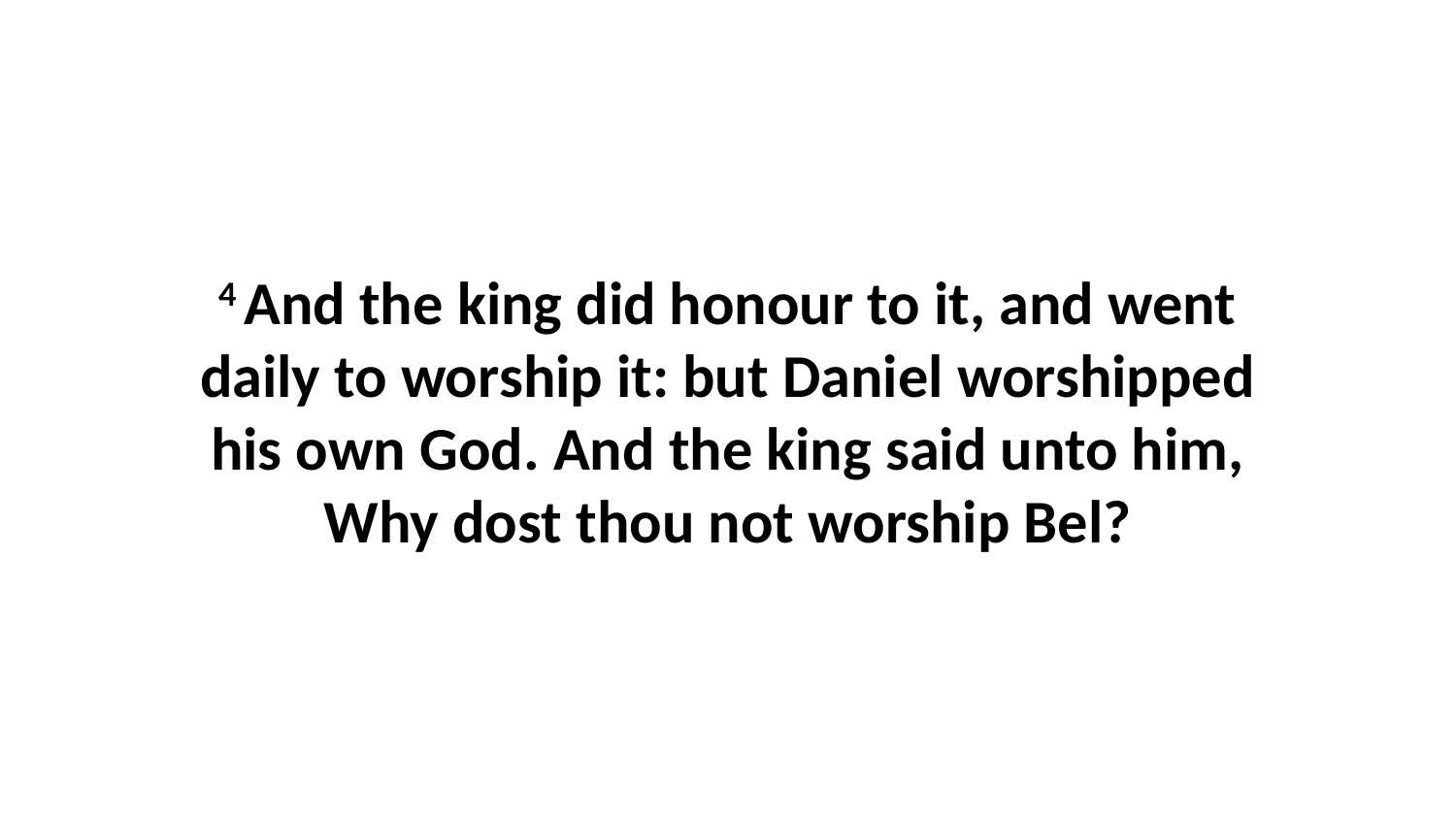

4 And the king did honour to it, and went daily to worship it: but Daniel worshipped his own God. And the king said unto him, Why dost thou not worship Bel?